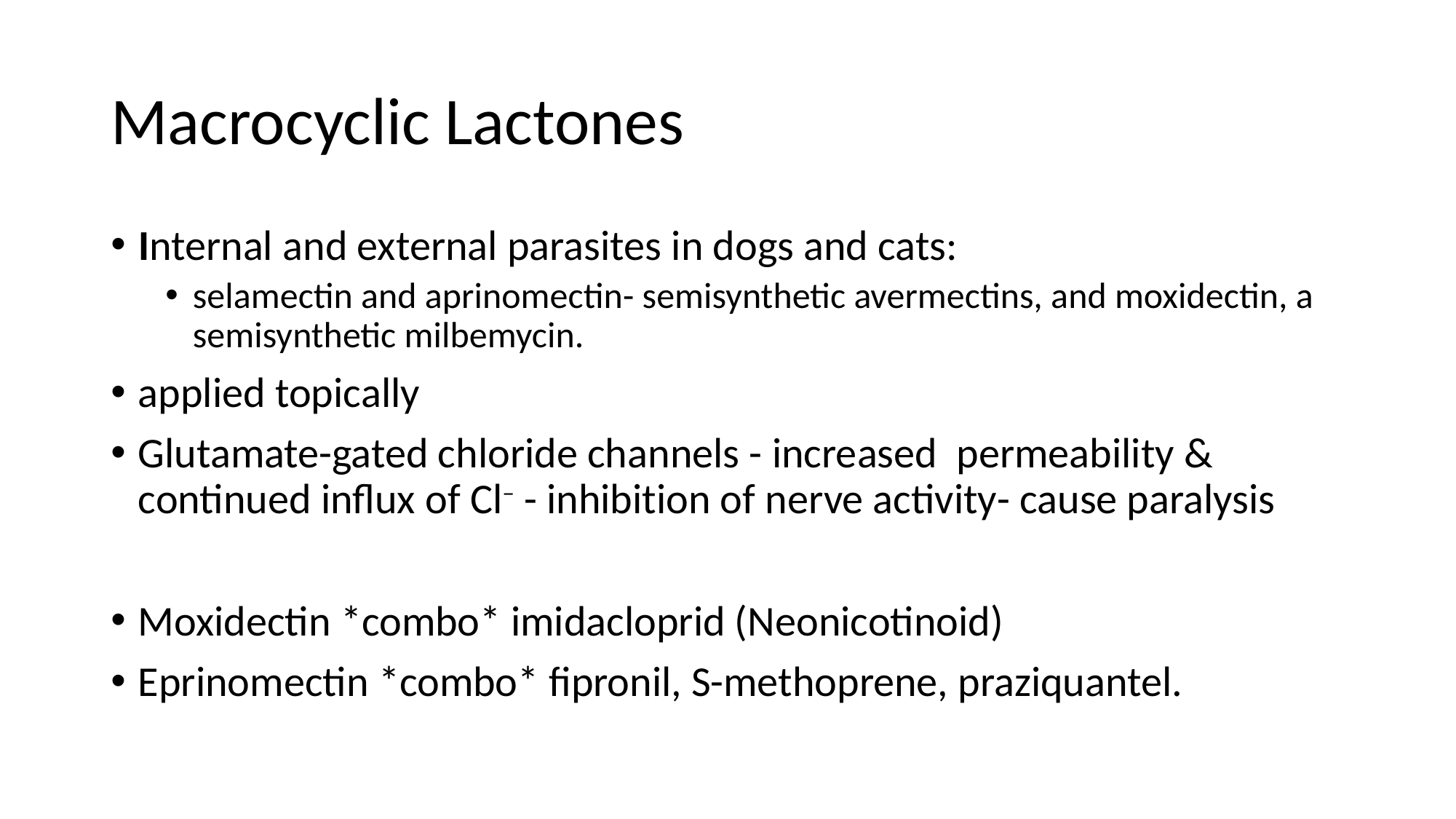

# Macrocyclic Lactones
Internal and external parasites in dogs and cats:
selamectin and aprinomectin- semisynthetic avermectins, and moxidectin, a semisynthetic milbemycin.
applied topically
Glutamate-gated chloride channels - increased  permeability & continued influx of Cl– - inhibition of nerve activity- cause paralysis

Moxidectin *combo* imidacloprid (Neonicotinoid)
Eprinomectin *combo* fipronil, S-methoprene, praziquantel.